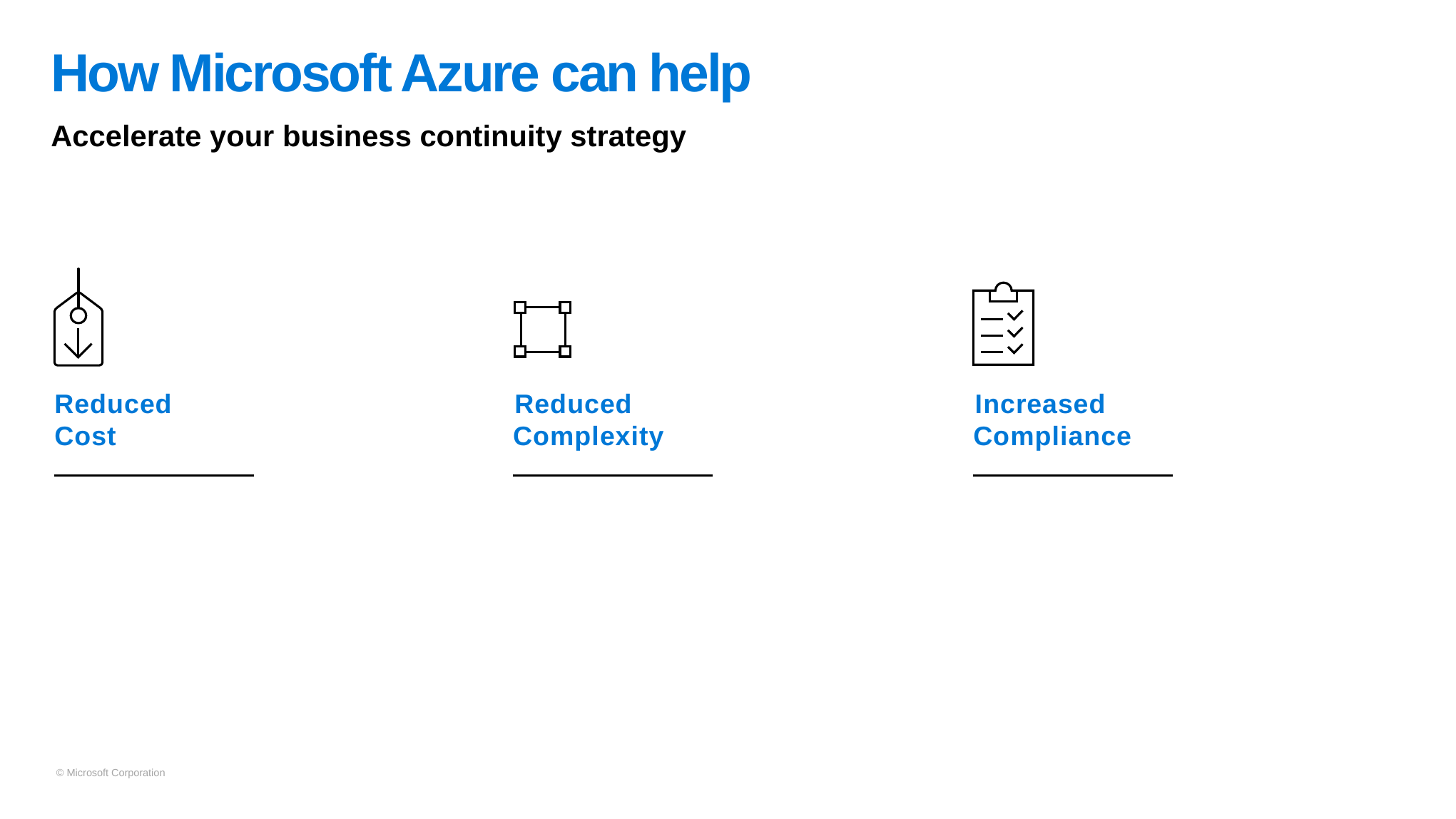

# How Microsoft Azure can help

Accelerate your business continuity strategy

Reduced
Reduced
Increased
Cost
Complexity
Compliance